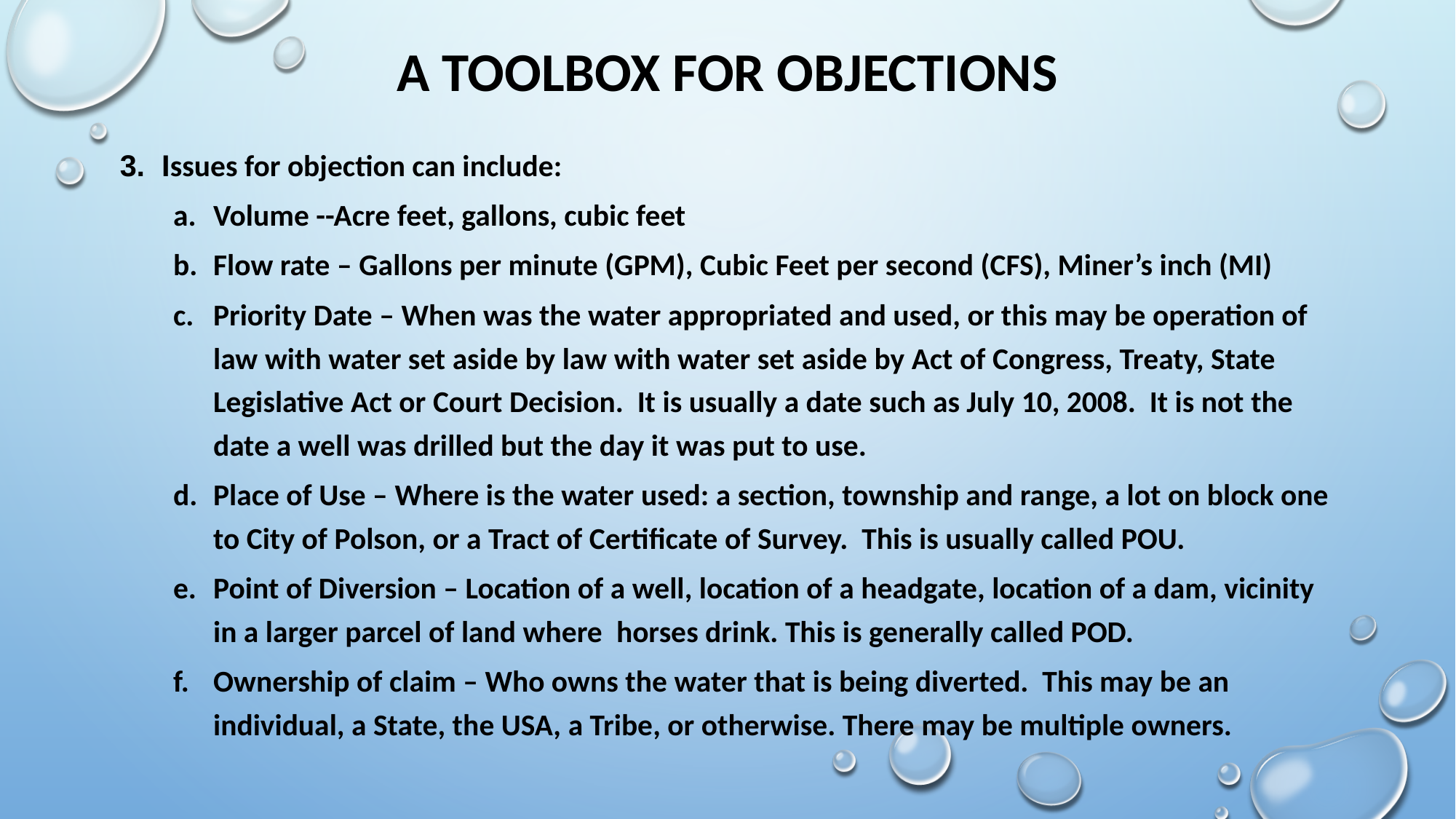

# A TOOLBOX FOR OBJECTIONS
3.  Issues for objection can include:
Volume --Acre feet, gallons, cubic feet
Flow rate – Gallons per minute (GPM), Cubic Feet per second (CFS), Miner’s inch (MI)
Priority Date – When was the water appropriated and used, or this may be operation of law with water set aside by law with water set aside by Act of Congress, Treaty, State Legislative Act or Court Decision.  It is usually a date such as July 10, 2008.  It is not the date a well was drilled but the day it was put to use.
Place of Use – Where is the water used: a section, township and range, a lot on block one to City of Polson, or a Tract of Certificate of Survey.  This is usually called POU.
Point of Diversion – Location of a well, location of a headgate, location of a dam, vicinity in a larger parcel of land where  horses drink. This is generally called POD.
Ownership of claim – Who owns the water that is being diverted.  This may be an individual, a State, the USA, a Tribe, or otherwise. There may be multiple owners.